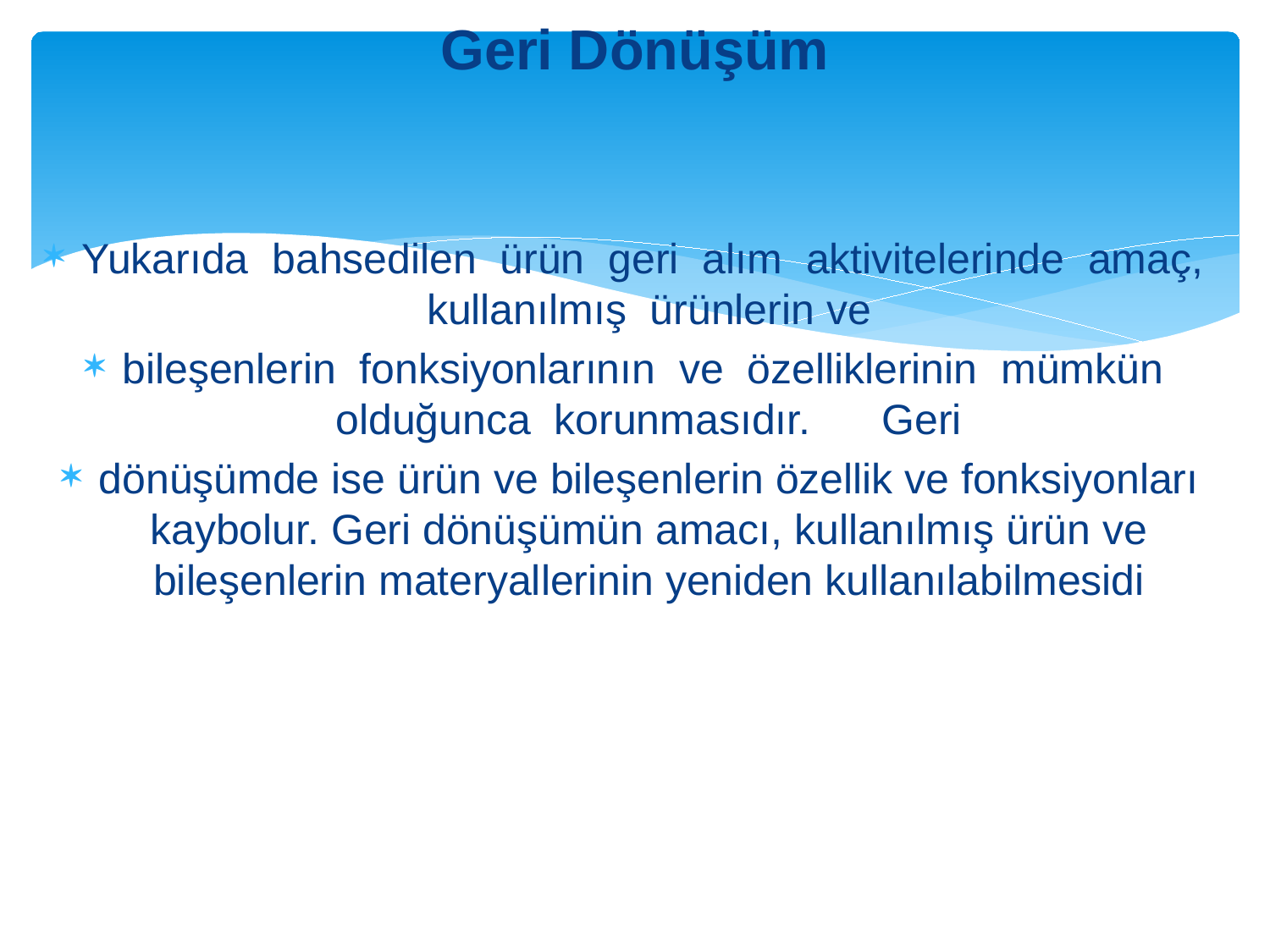

# Geri Dönüşüm

Yukarıda  bahsedilen  ürün  geri  alım  aktivitelerinde  amaç,  kullanılmış  ürünlerin ve
bileşenlerin  fonksiyonlarının  ve  özelliklerinin  mümkün  olduğunca  korunmasıdır.      Geri
dönüşümde ise ürün ve bileşenlerin özellik ve fonksiyonları kaybolur. Geri dönüşümün amacı, kullanılmış ürün ve bileşenlerin materyallerinin yeniden kullanılabilmesidi